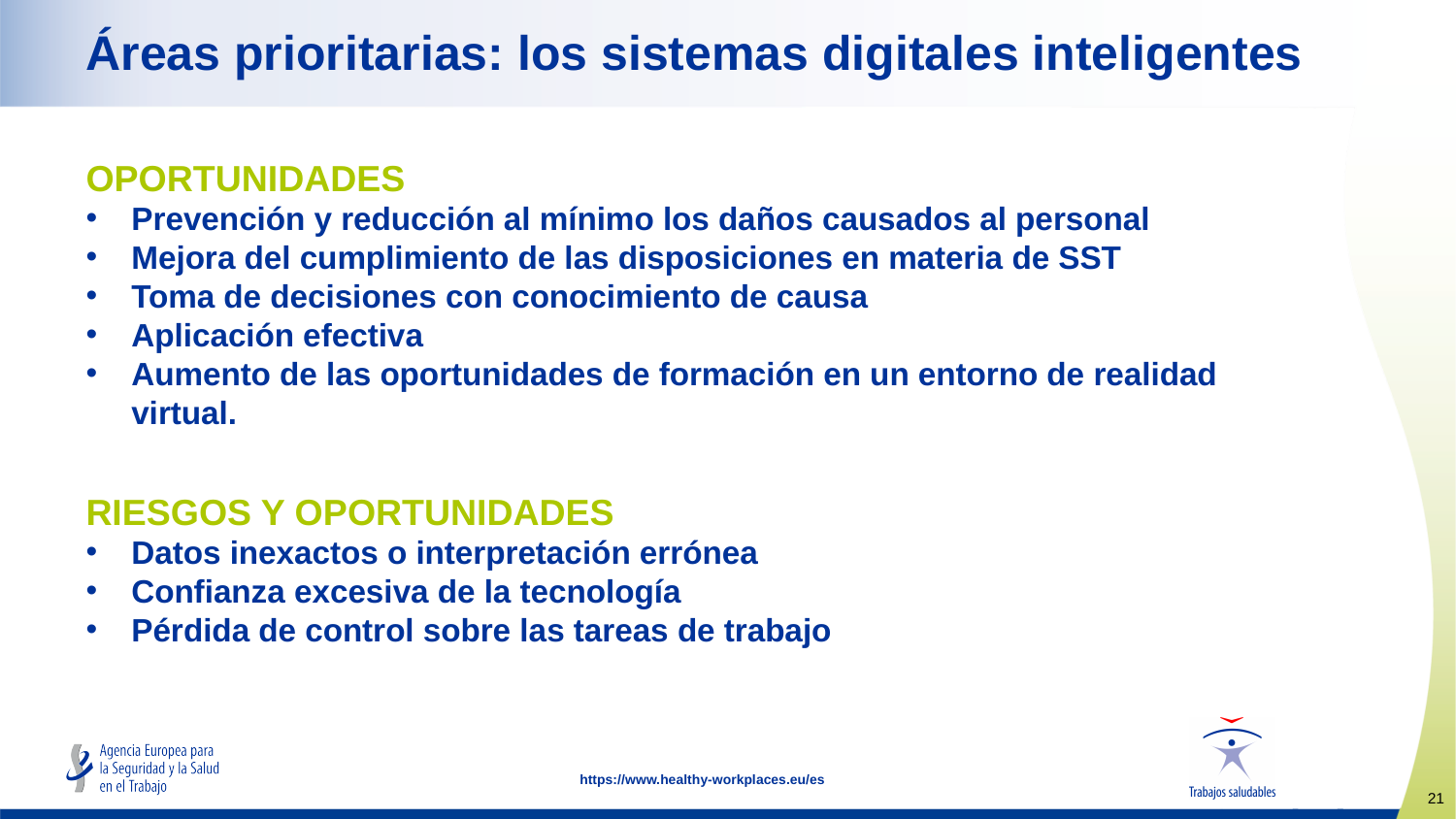

# Áreas prioritarias: los sistemas digitales inteligentes
OPORTUNIDADES
Prevención y reducción al mínimo los daños causados al personal
Mejora del cumplimiento de las disposiciones en materia de SST
Toma de decisiones con conocimiento de causa
Aplicación efectiva
Aumento de las oportunidades de formación en un entorno de realidad virtual.

RIESGOS Y OPORTUNIDADES
Datos inexactos o interpretación errónea
Confianza excesiva de la tecnología
Pérdida de control sobre las tareas de trabajo